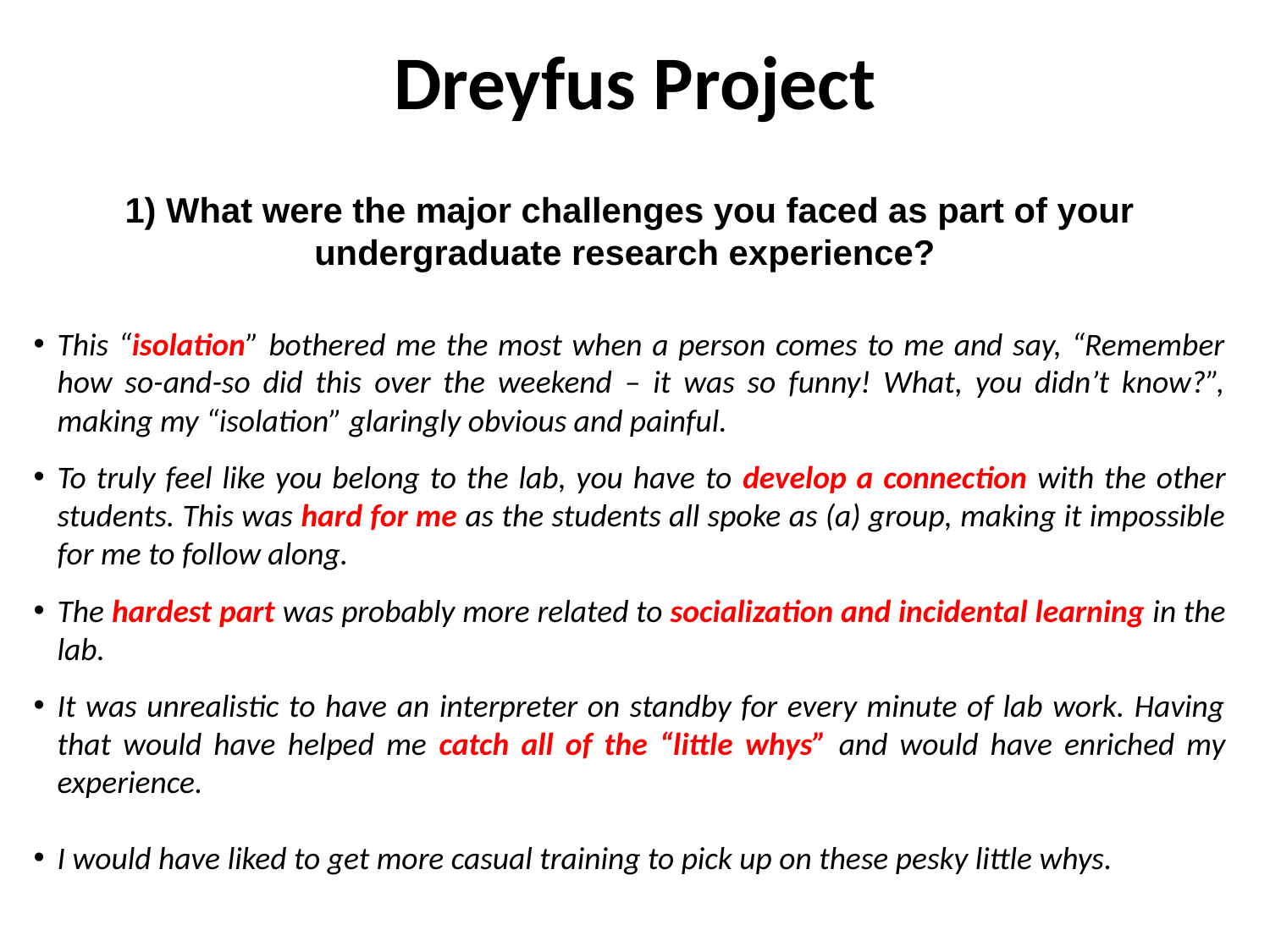

Dreyfus Project
1) What were the major challenges you faced as part of your undergraduate research experience?

This “isolation” bothered me the most when a person comes to me and say, “Remember how so-and-so did this over the weekend – it was so funny! What, you didn’t know?”, making my “isolation” glaringly obvious and painful.

To truly feel like you belong to the lab, you have to develop a connection with the other students. This was hard for me as the students all spoke as (a) group, making it impossible for me to follow along.

The hardest part was probably more related to socialization and incidental learning in the lab.

It was unrealistic to have an interpreter on standby for every minute of lab work. Having that would have helped me catch all of the “little whys” and would have enriched my experience.
I would have liked to get more casual training to pick up on these pesky little whys.